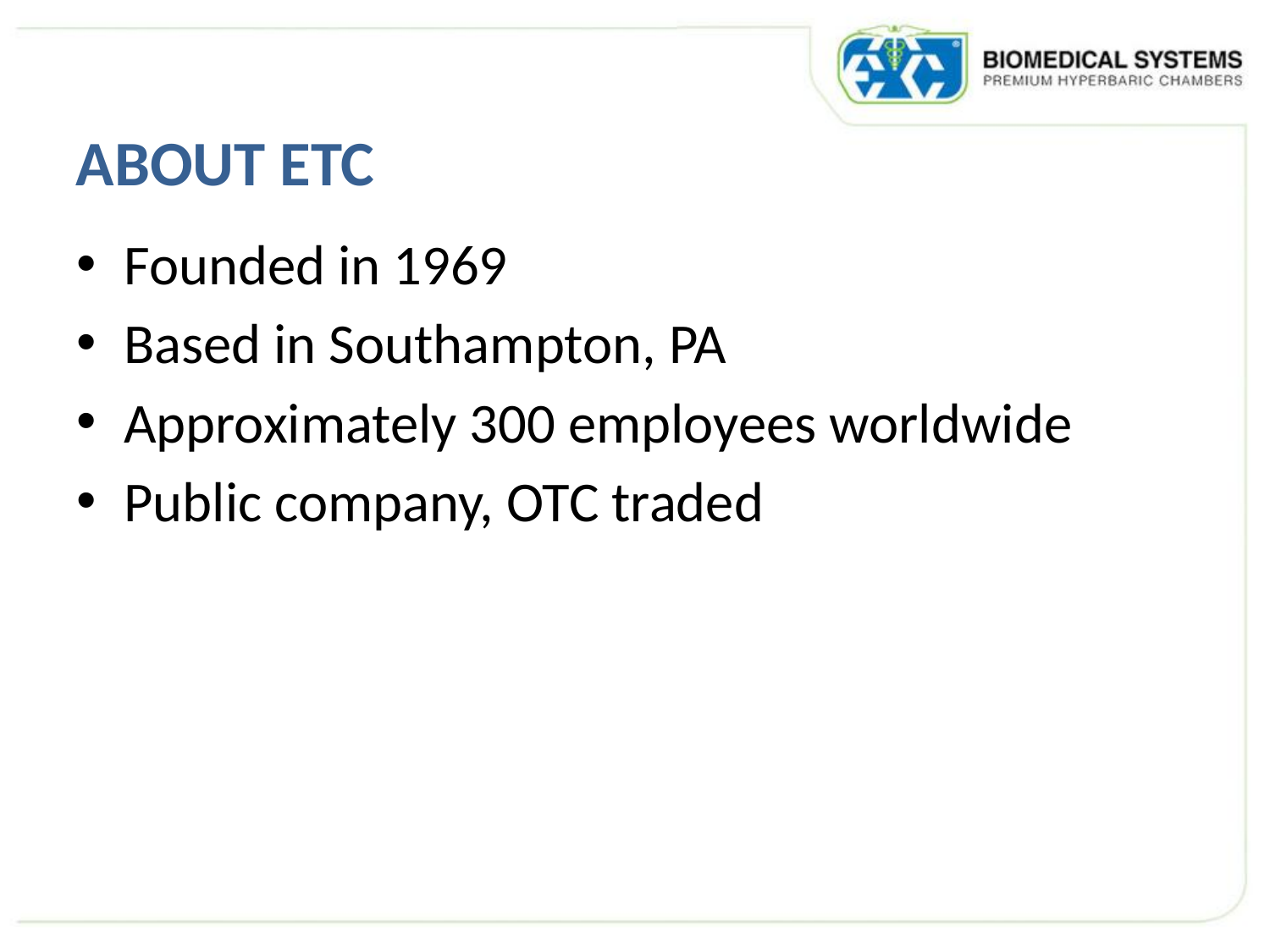

# ABOUT ETC
Founded in 1969
Based in Southampton, PA
Approximately 300 employees worldwide
Public company, OTC traded